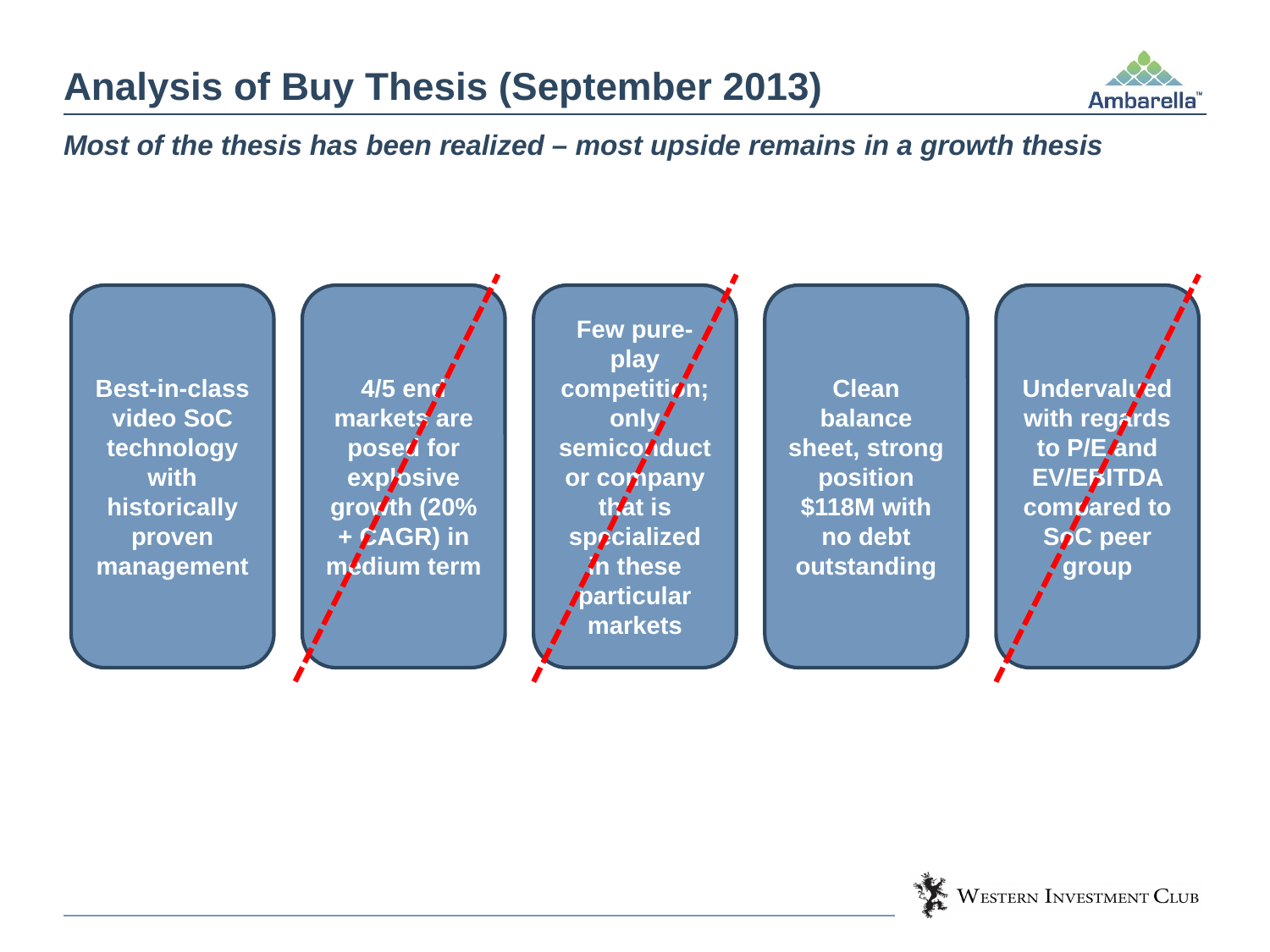

# Analysis of Buy Thesis (September 2013)
Most of the thesis has been realized – most upside remains in a growth thesis
Best-in-class video SoC technology with historically proven management
4/5 end markets are posed for explosive growth (20%+ CAGR) in medium term
Few pure-play competition; only semiconductor company that is specialized in these particular markets
Clean balance sheet, strong position $118M with no debt outstanding
Undervalued with regards to P/E and EV/EBITDA compared to SoC peer group